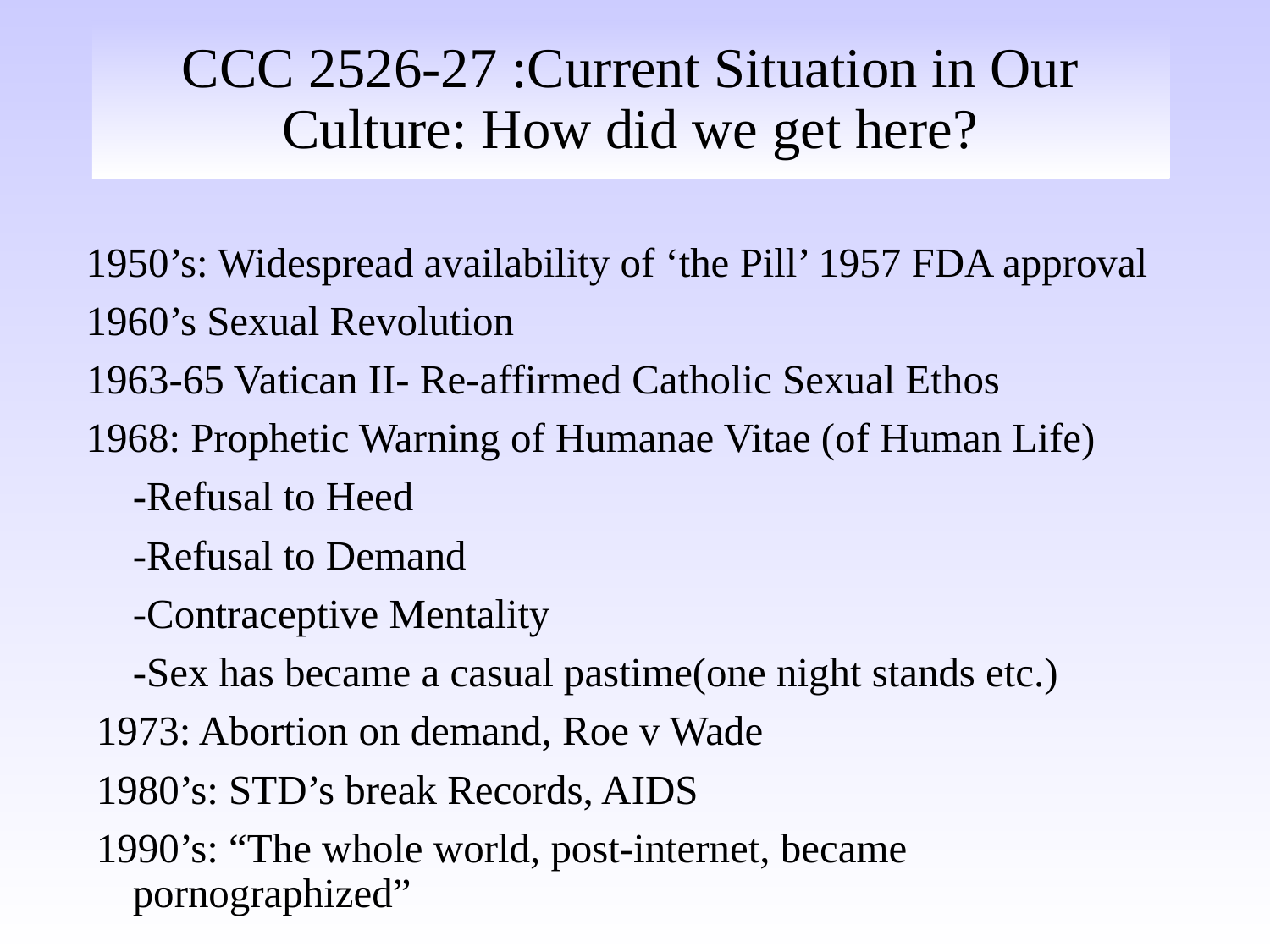

# CCC 2526-27 :Current Situation in Our Culture: How did we get here?
1950’s: Widespread availability of ‘the Pill’ 1957 FDA approval
1960’s Sexual Revolution
1963-65 Vatican II- Re-affirmed Catholic Sexual Ethos
1968: Prophetic Warning of Humanae Vitae (of Human Life)
			-Refusal to Heed
			-Refusal to Demand
			-Contraceptive Mentality
			-Sex has became a casual pastime(one night stands etc.)
 1973: Abortion on demand, Roe v Wade
 1980’s: STD’s break Records, AIDS
 1990’s: “The whole world, post-internet, became pornographized”